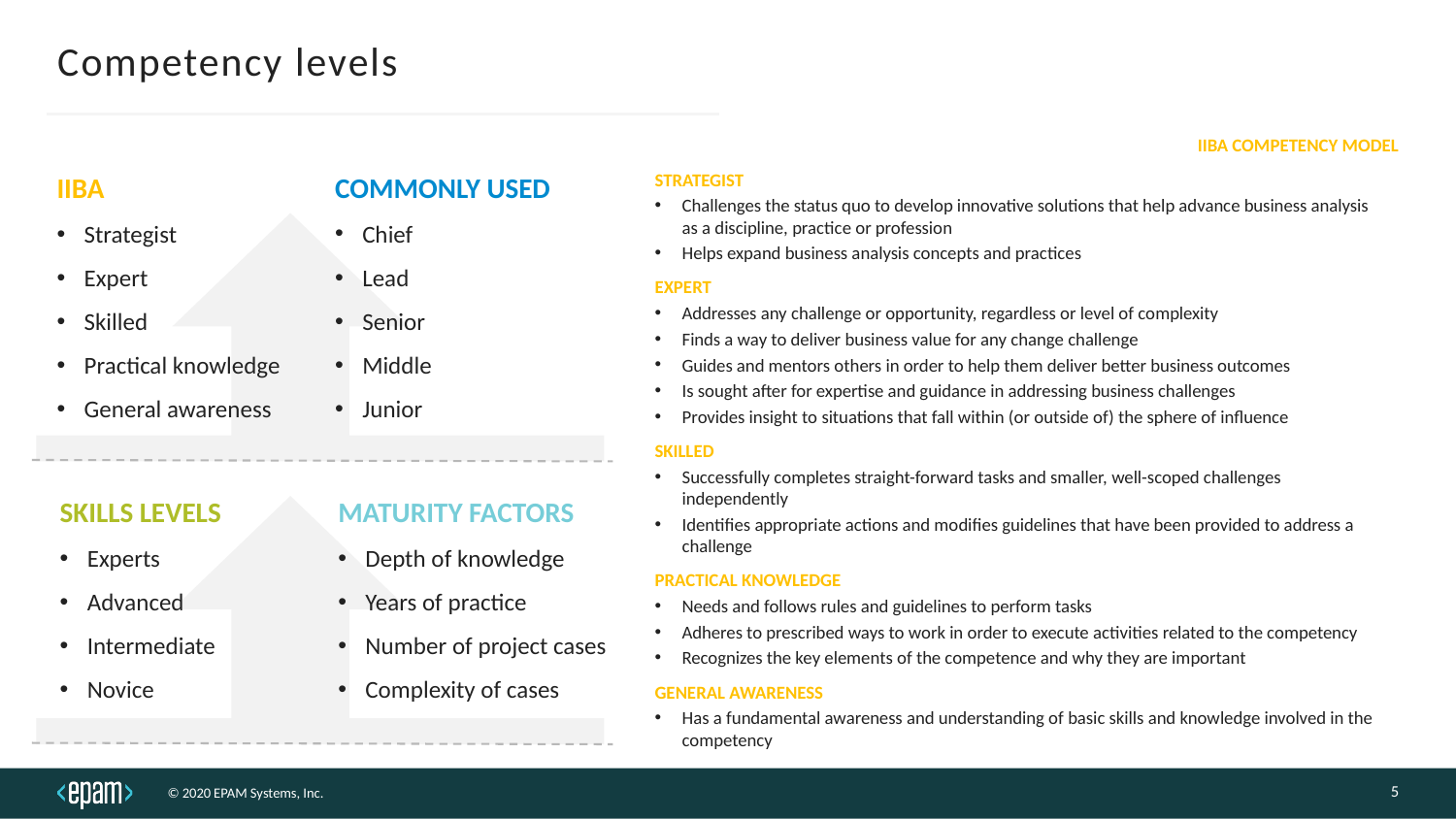

# Competency levels
IIBA Competency model
Strategist
Challenges the status quo to develop innovative solutions that help advance business analysis as a discipline, practice or profession
Helps expand business analysis concepts and practices
Expert
Addresses any challenge or opportunity, regardless or level of complexity
Finds a way to deliver business value for any change challenge
Guides and mentors others in order to help them deliver better business outcomes
Is sought after for expertise and guidance in addressing business challenges
Provides insight to situations that fall within (or outside of) the sphere of influence
Skilled
Successfully completes straight-forward tasks and smaller, well-scoped challenges independently
Identifies appropriate actions and modifies guidelines that have been provided to address a challenge
Practical knowledge
Needs and follows rules and guidelines to perform tasks
Adheres to prescribed ways to work in order to execute activities related to the competency
Recognizes the key elements of the competence and why they are important
General awareness
Has a fundamental awareness and understanding of basic skills and knowledge involved in the competency

IIBA
Strategist
Expert
Skilled
Practical knowledge
General awareness
COMMONLY USED
Chief
Lead
Senior
Middle
Junior

SKILLS LEVELS
Experts
Advanced
Intermediate
Novice
MATURITY FACTORS
Depth of knowledge
Years of practice
Number of project cases
Complexity of cases

5